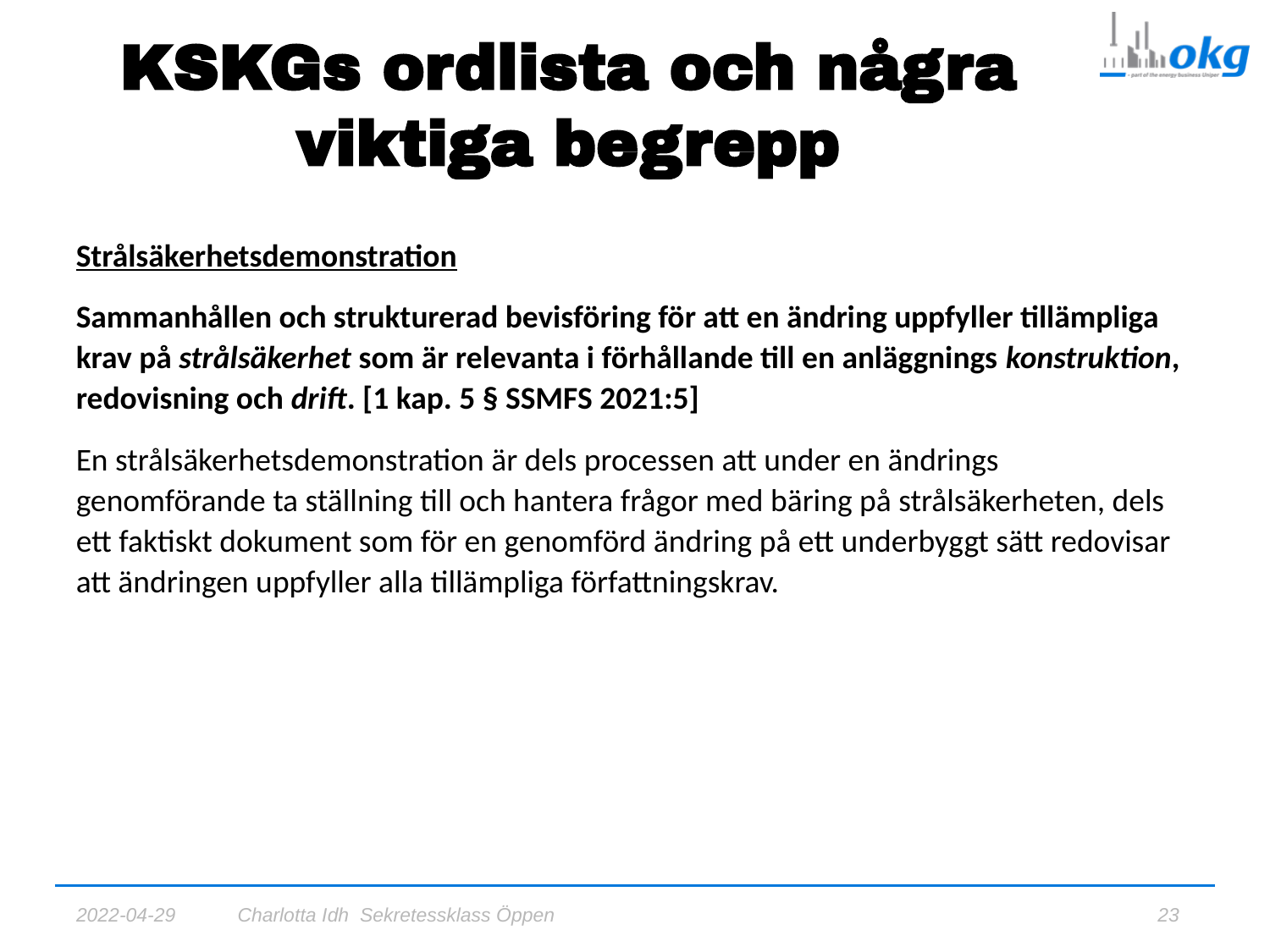

# KSKGs ordlista och några viktiga begrepp
Strålsäkerhetsdemonstration
Sammanhållen och strukturerad bevisföring för att en ändring uppfyller tillämpliga krav på strålsäkerhet som är relevanta i förhållande till en anläggnings konstruktion, redovisning och drift. [1 kap. 5 § SSMFS 2021:5]
En strålsäkerhetsdemonstration är dels processen att under en ändrings genomförande ta ställning till och hantera frågor med bäring på strålsäkerheten, dels ett faktiskt dokument som för en genomförd ändring på ett underbyggt sätt redovisar att ändringen uppfyller alla tillämpliga författningskrav.

2022-04-29
Charlotta Idh  Sekretessklass Öppen
23